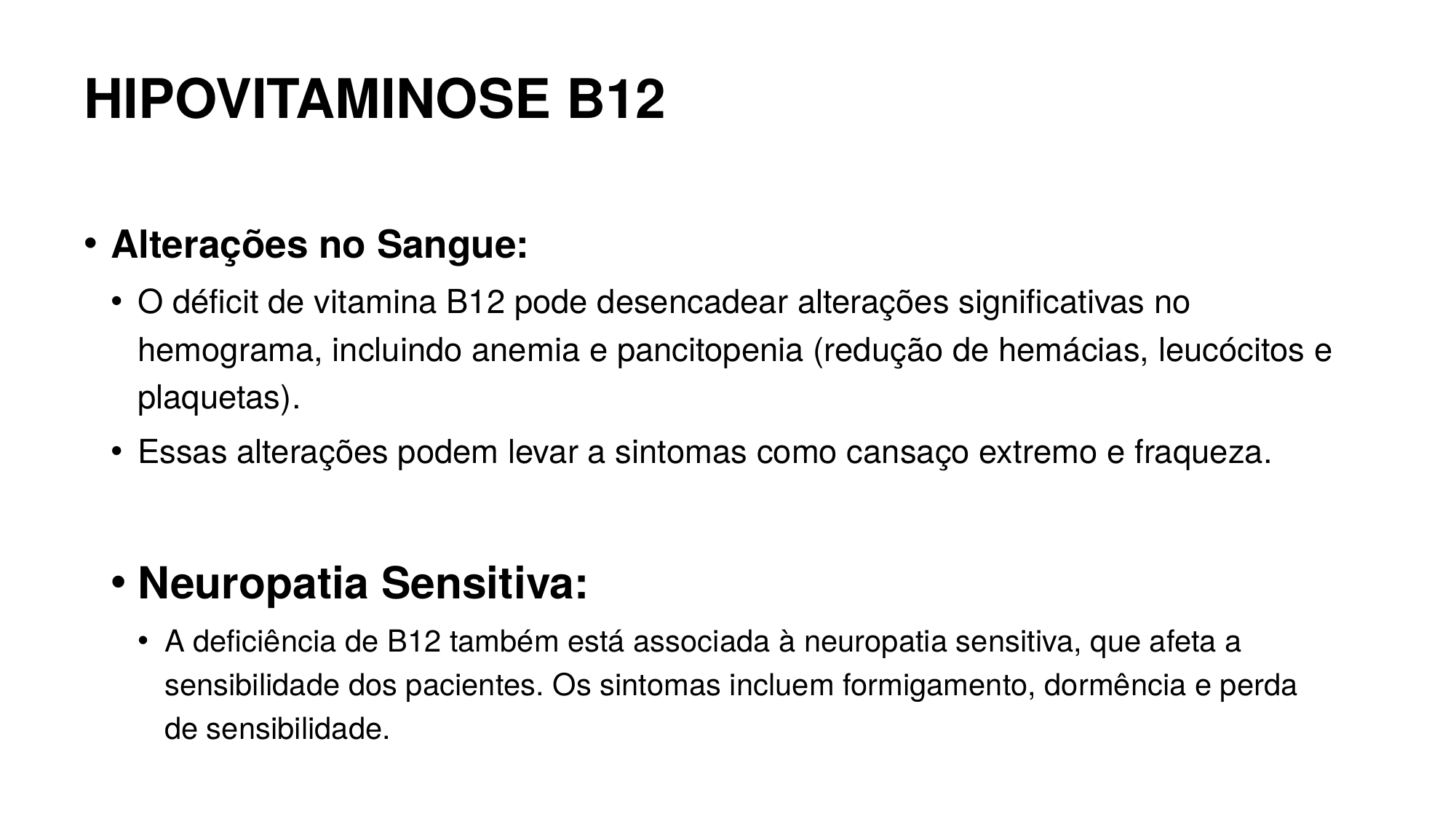

# HIPOVITAMINOSE B12
Alterações no Sangue:
O déficit de vitamina B12 pode desencadear alterações significativas no hemograma, incluindo anemia e pancitopenia (redução de hemácias, leucócitos e plaquetas).
Essas alterações podem levar a sintomas como cansaço extremo e fraqueza.

Neuropatia Sensitiva:
A deficiência de B12 também está associada à neuropatia sensitiva, que afeta a sensibilidade dos pacientes. Os sintomas incluem formigamento, dormência e perda de sensibilidade.